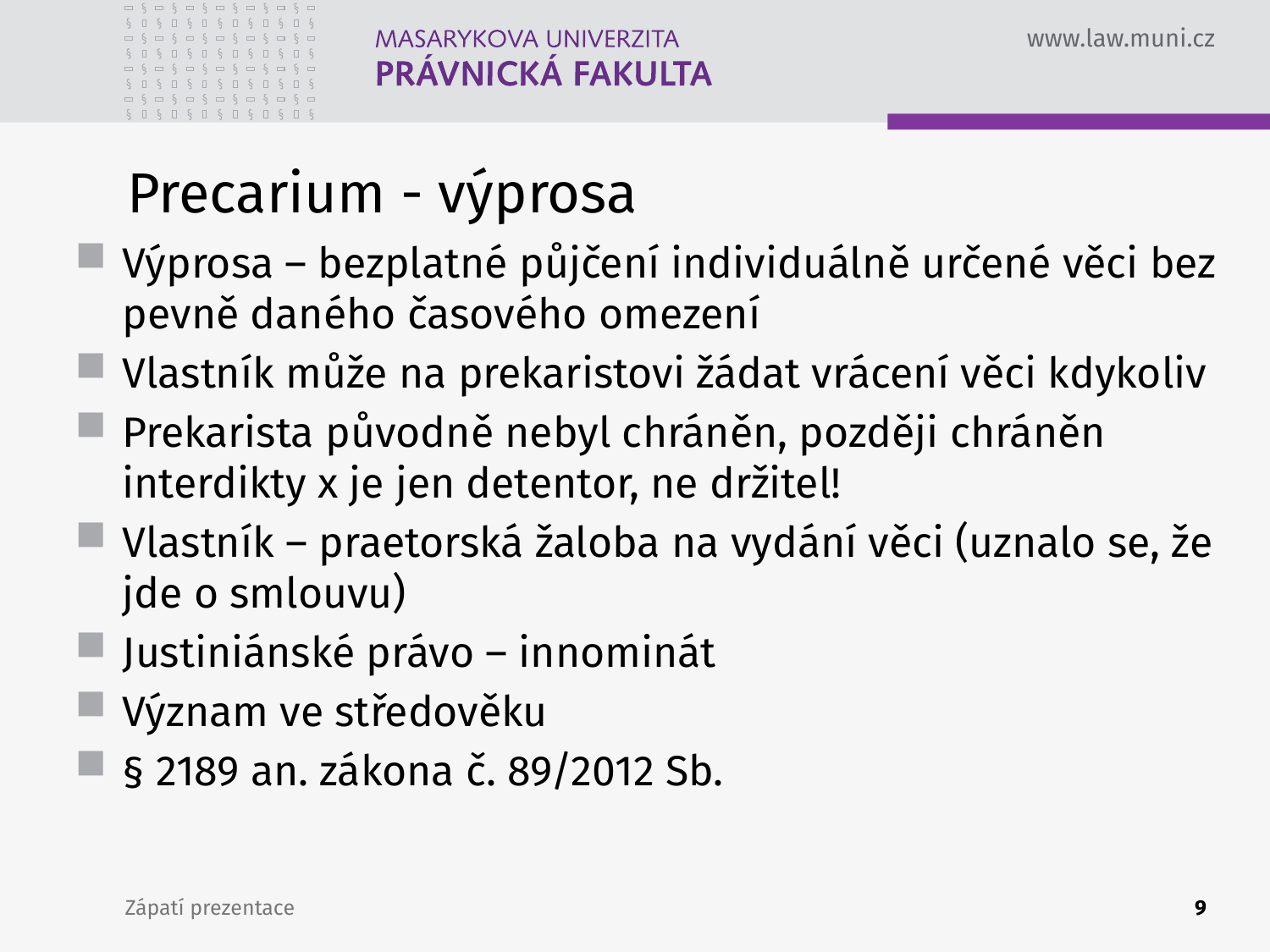

# Precarium - výprosa
Výprosa – bezplatné půjčení individuálně určené věci bez pevně daného časového omezení
Vlastník může na prekaristovi žádat vrácení věci kdykoliv
Prekarista původně nebyl chráněn, později chráněn interdikty x je jen detentor, ne držitel!
Vlastník – praetorská žaloba na vydání věci (uznalo se, že jde o smlouvu)
Justiniánské právo – innominát
Význam ve středověku
§ 2189 an. zákona č. 89/2012 Sb.
Zápatí prezentace
9